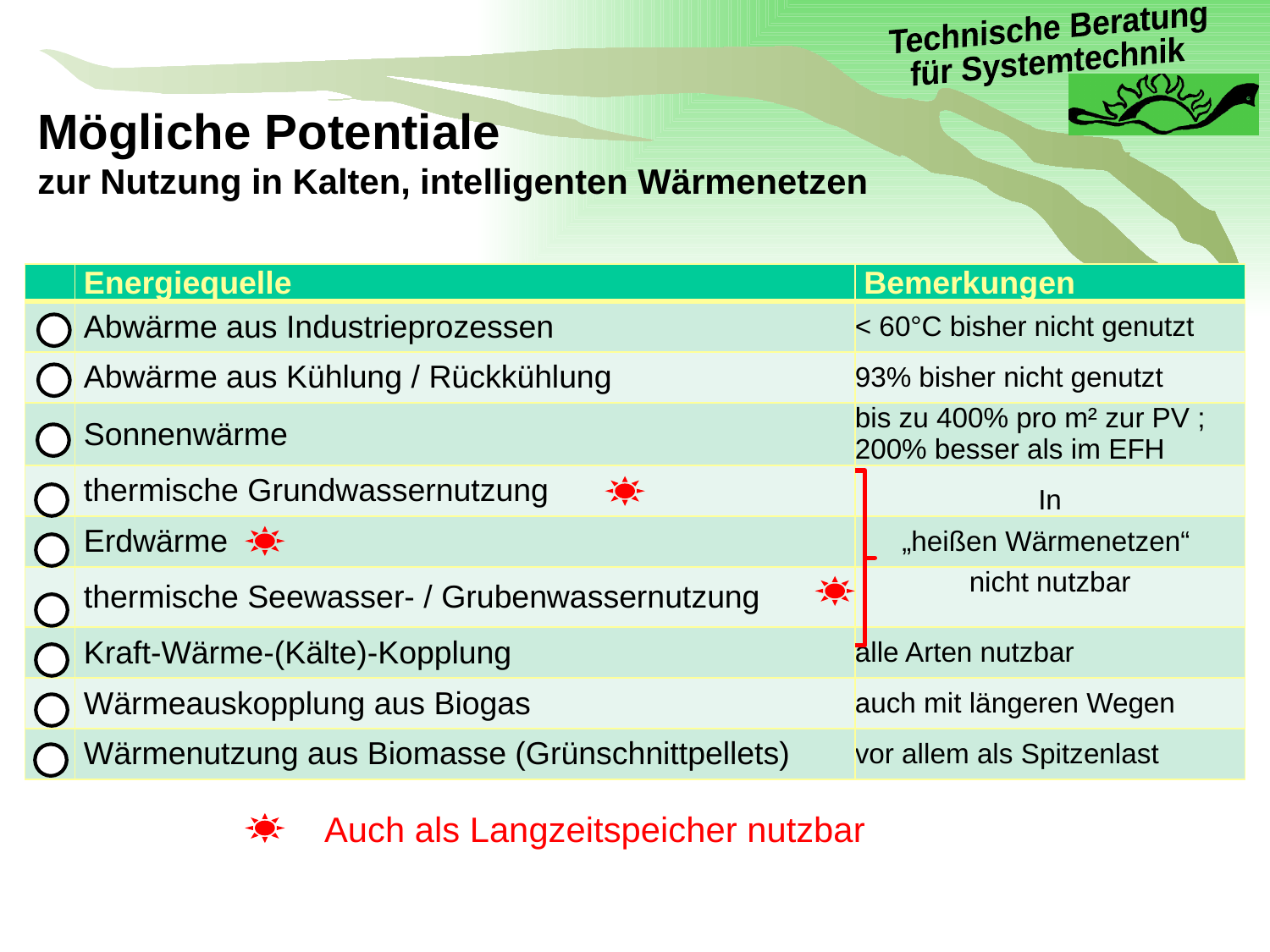

# Mögliche Potentiale zur Nutzung in Kalten, intelligenten Wärmenetzen
|  | Energiequelle | Bemerkungen |
| --- | --- | --- |
|  | Abwärme aus Industrieprozessen | < 60°C bisher nicht genutzt |
|  | Abwärme aus Kühlung / Rückkühlung | 93% bisher nicht genutzt |
|  | Sonnenwärme | bis zu 400% pro m² zur PV ; 200% besser als im EFH |
|  | thermische Grundwassernutzung | In |
|  | Erdwärme | „heißen Wärmenetzen“ |
|  | thermische Seewasser- / Grubenwassernutzung | nicht nutzbar |
|  | Kraft-Wärme-(Kälte)-Kopplung | alle Arten nutzbar |
|  | Wärmeauskopplung aus Biogas | auch mit längeren Wegen |
|  | Wärmenutzung aus Biomasse (Grünschnittpellets) | vor allem als Spitzenlast |

Auch als Langzeitspeicher nutzbar